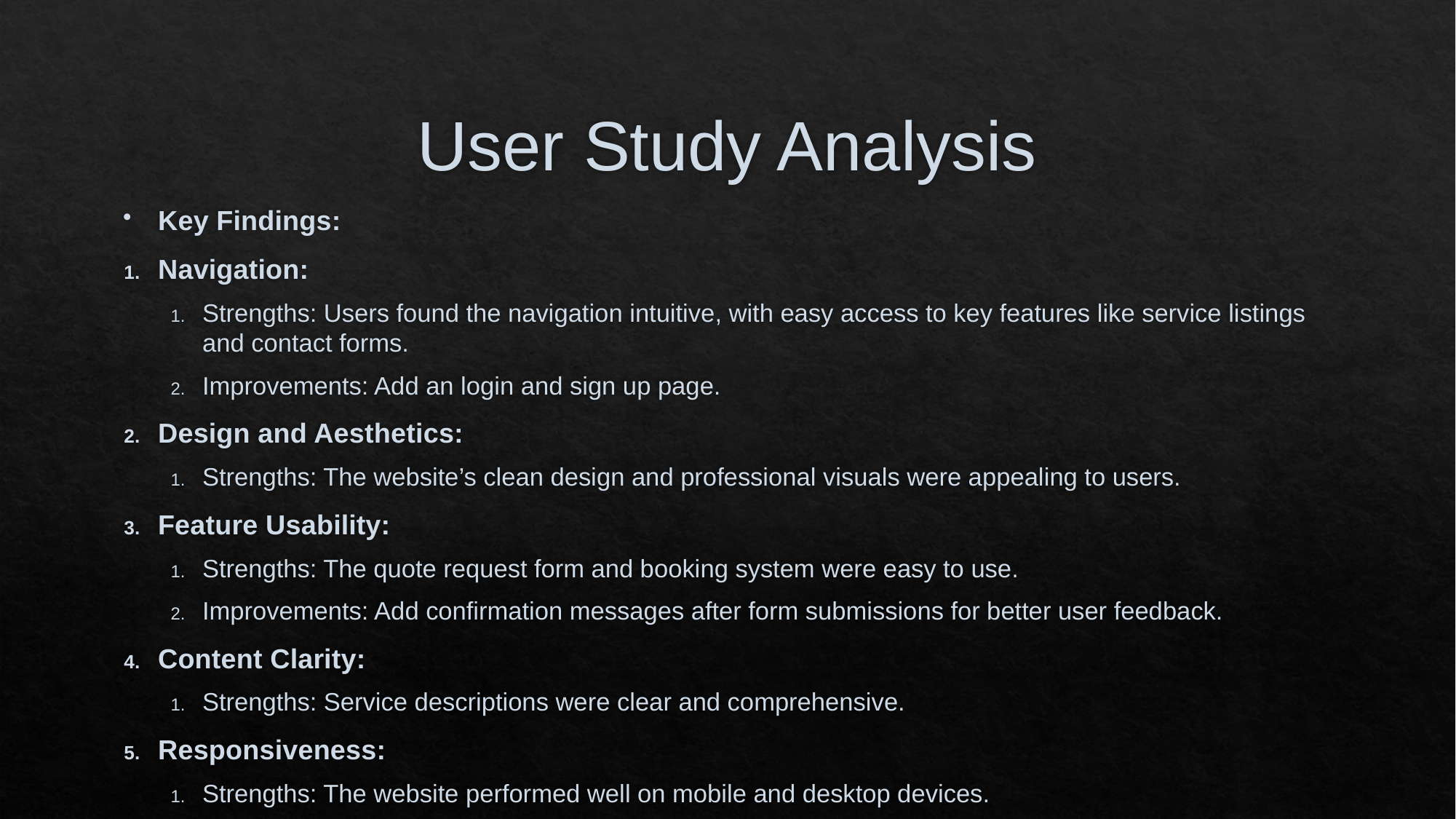

# User Study Analysis
Key Findings:
Navigation:
Strengths: Users found the navigation intuitive, with easy access to key features like service listings and contact forms.
Improvements: Add an login and sign up page.
Design and Aesthetics:
Strengths: The website’s clean design and professional visuals were appealing to users.
Feature Usability:
Strengths: The quote request form and booking system were easy to use.
Improvements: Add confirmation messages after form submissions for better user feedback.
Content Clarity:
Strengths: Service descriptions were clear and comprehensive.
Responsiveness:
Strengths: The website performed well on mobile and desktop devices.